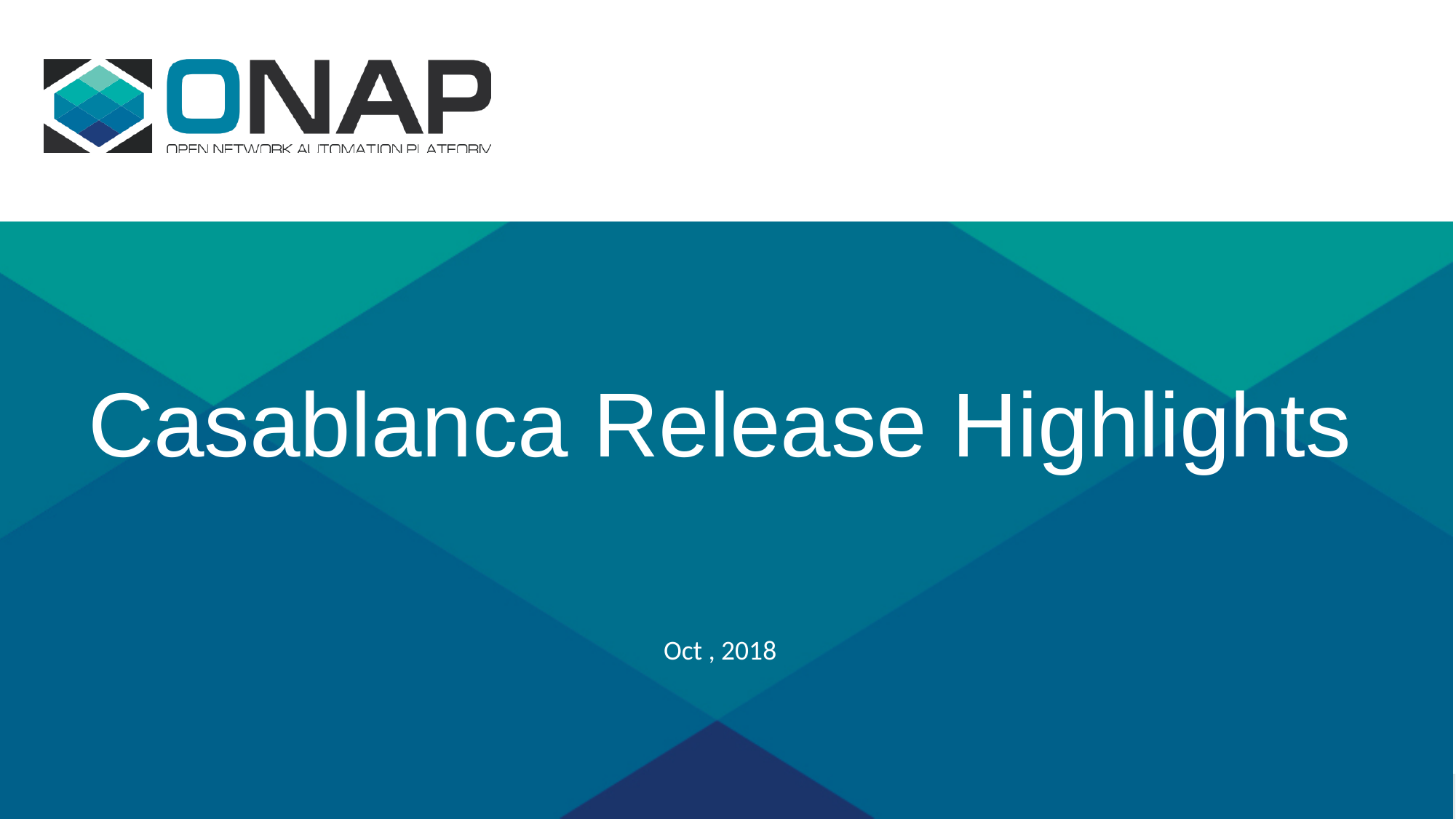

# Casablanca Release Highlights
Oct , 2018